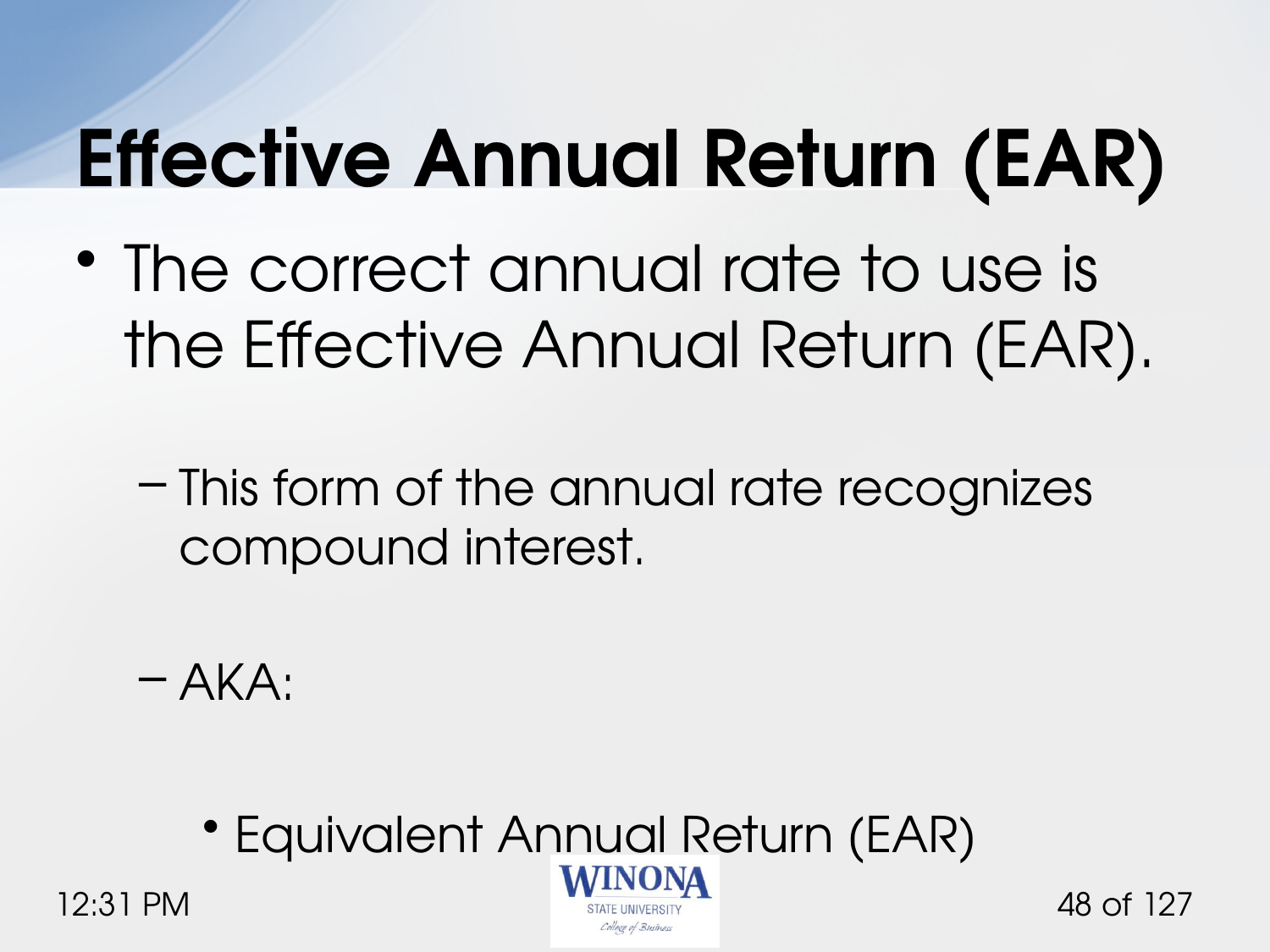

# Effective Annual Return (EAR)
The correct annual rate to use is the Effective Annual Return (EAR).

This form of the annual rate recognizes compound interest.

AKA:

Equivalent Annual Return (EAR)